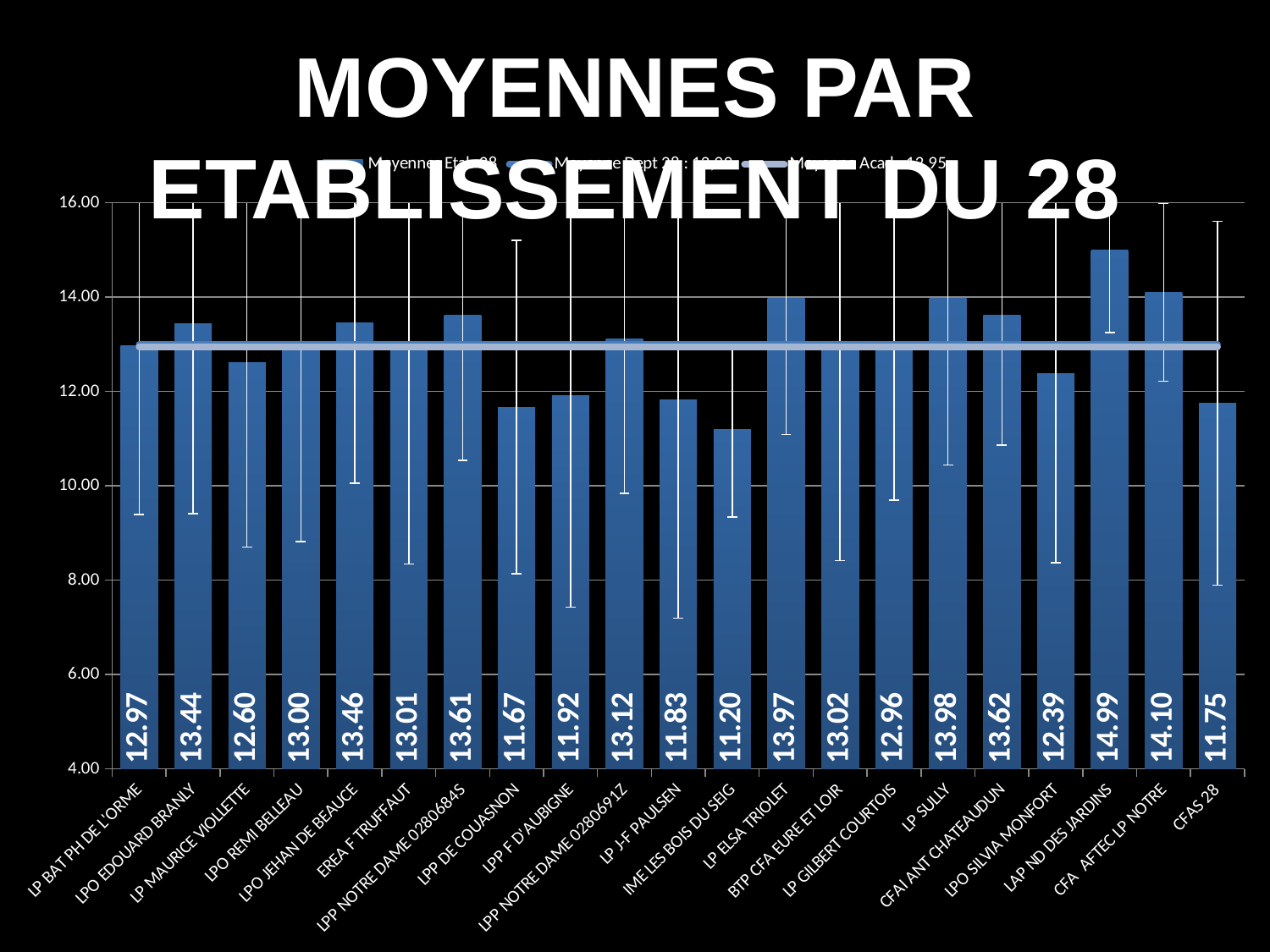

MOYENNES PAR ETABLISSEMENT DU 28

### Chart

| Category |  |  |  |
|---|---|---|---|
| LP BAT PH DE L'ORME | 12.96920289855073 | 12.99201480698041 | 12.94980684574617 |
| LPO EDOUARD BRANLY | 13.43687150837989 | 12.99201480698041 | 12.94980684574617 |
| LP MAURICE VIOLLETTE | 12.60495626822158 | 12.99201480698041 | 12.94980684574617 |
| LPO REMI BELLEAU | 12.9967320261438 | 12.99201480698041 | 12.94980684574617 |
| LPO JEHAN DE BEAUCE | 13.46109839816934 | 12.99201480698041 | 12.94980684574617 |
| EREA F TRUFFAUT | 13.01234567901235 | 12.99201480698041 | 12.94980684574617 |
| LPP NOTRE DAME 0280684S | 13.61445086705202 | 12.99201480698041 | 12.94980684574617 |
| LPP DE COUASNON | 11.66894197952218 | 12.99201480698041 | 12.94980684574617 |
| LPP F D'AUBIGNE | 11.91919191919192 | 12.99201480698041 | 12.94980684574617 |
| LPP NOTRE DAME 0280691Z | 13.12222222222222 | 12.99201480698041 | 12.94980684574617 |
| LP J-F PAULSEN | 11.82537878787878 | 12.99201480698041 | 12.94980684574617 |
| IME LES BOIS DU SEIG | 11.2 | 12.99201480698041 | 12.94980684574617 |
| LP ELSA TRIOLET | 13.96699669966997 | 12.99201480698041 | 12.94980684574617 |
| BTP CFA EURE ET LOIR | 13.02252252252252 | 12.99201480698041 | 12.94980684574617 |
| LP GILBERT COURTOIS | 12.95982142857142 | 12.99201480698041 | 12.94980684574617 |
| LP SULLY | 13.97849462365592 | 12.99201480698041 | 12.94980684574617 |
| CFAI ANT CHATEAUDUN | 13.62037037037037 | 12.99201480698041 | 12.94980684574617 |
| LPO SILVIA MONFORT | 12.38805970149254 | 12.99201480698041 | 12.94980684574617 |
| LAP ND DES JARDINS | 14.9888888888889 | 12.99201480698041 | 12.94980684574617 |
| CFA  AFTEC LP NOTRE | 14.1 | 12.99201480698041 | 12.94980684574617 |
| CFAS 28 | 11.75 | 12.99201480698041 | 12.94980684574617 |